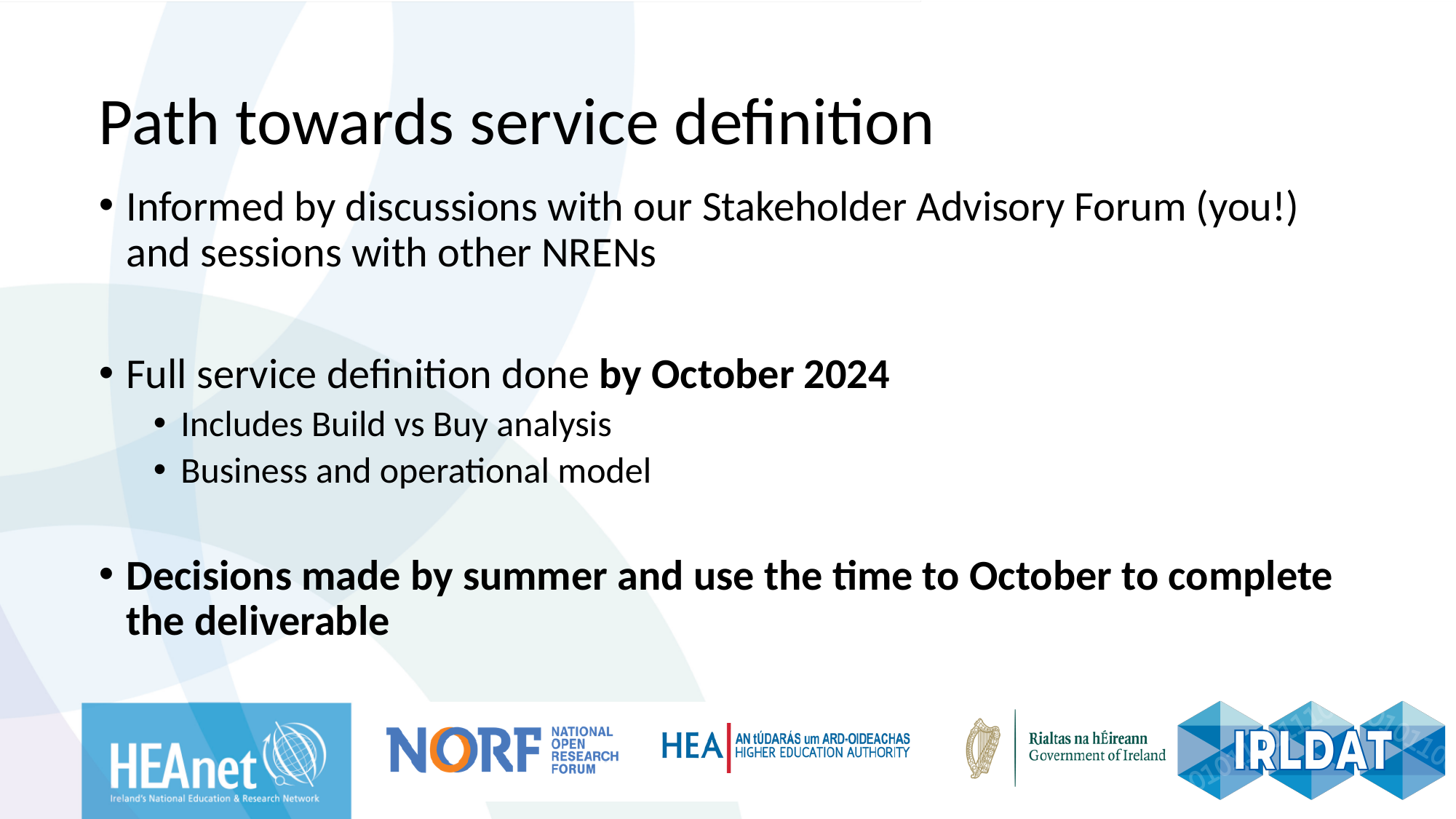

# Path towards service definition
Informed by discussions with our Stakeholder Advisory Forum (you!)  and sessions with other NRENs

Full service definition done by October 2024
Includes Build vs Buy analysis
Business and operational model

Decisions made by summer and use the time to October to complete the deliverable